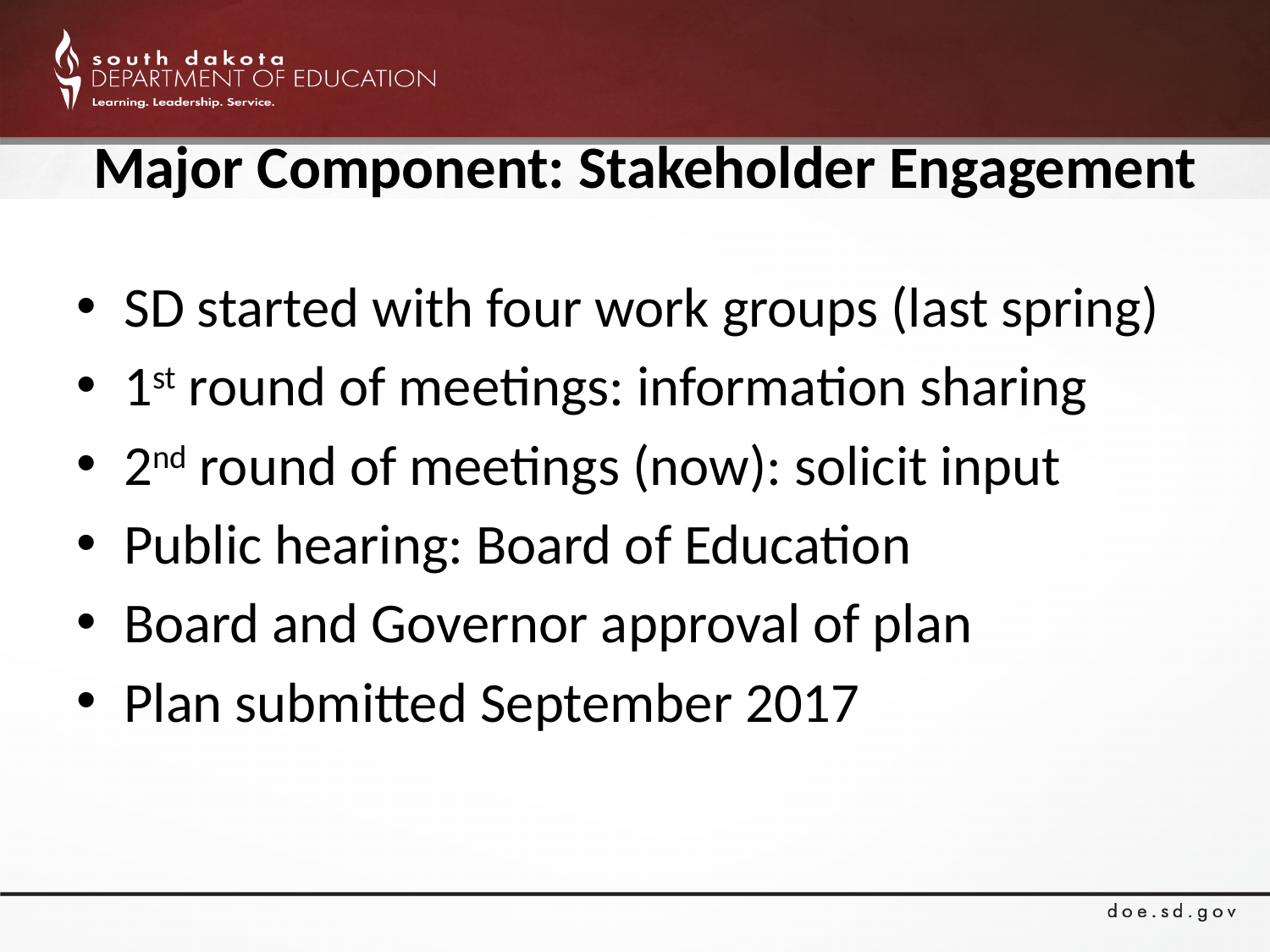

# Major Component: Stakeholder Engagement
SD started with four work groups (last spring)
1st round of meetings: information sharing
2nd round of meetings (now): solicit input
Public hearing: Board of Education
Board and Governor approval of plan
Plan submitted September 2017